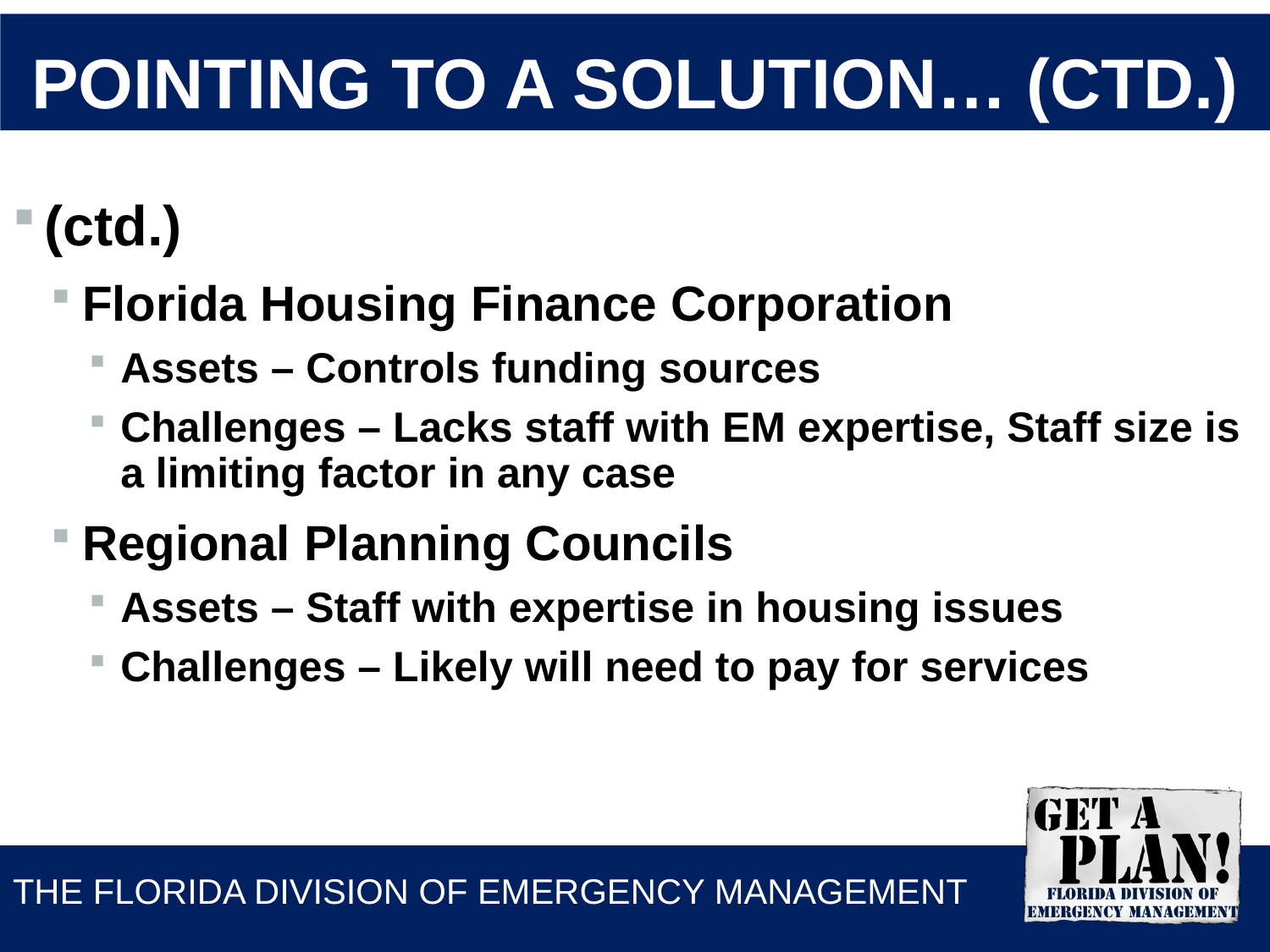

# Pointing to A Solution… (ctd.)
(ctd.)
Florida Housing Finance Corporation
Assets – Controls funding sources
Challenges – Lacks staff with EM expertise, Staff size is a limiting factor in any case
Regional Planning Councils
Assets – Staff with expertise in housing issues
Challenges – Likely will need to pay for services